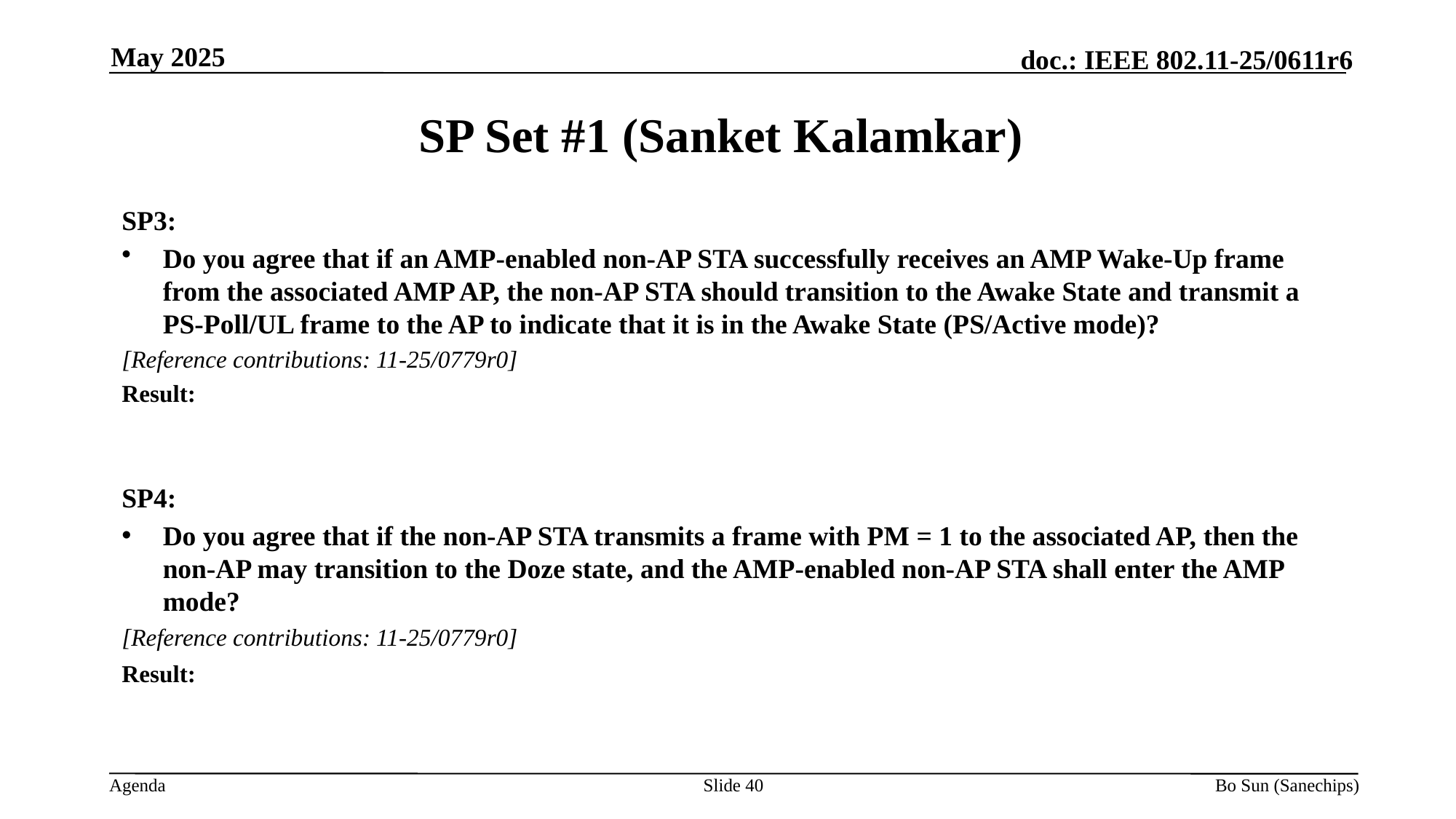

May 2025
SP Set #1 (Sanket Kalamkar)
SP3:
Do you agree that if an AMP-enabled non-AP STA successfully receives an AMP Wake-Up frame from the associated AMP AP, the non-AP STA should transition to the Awake State and transmit a PS-Poll/UL frame to the AP to indicate that it is in the Awake State (PS/Active mode)?
[Reference contributions: 11-25/0779r0]
Result:

SP4:
Do you agree that if the non-AP STA transmits a frame with PM = 1 to the associated AP, then the non-AP may transition to the Doze state, and the AMP-enabled non-AP STA shall enter the AMP mode?
[Reference contributions: 11-25/0779r0]
Result:
Slide 40
Bo Sun (Sanechips)